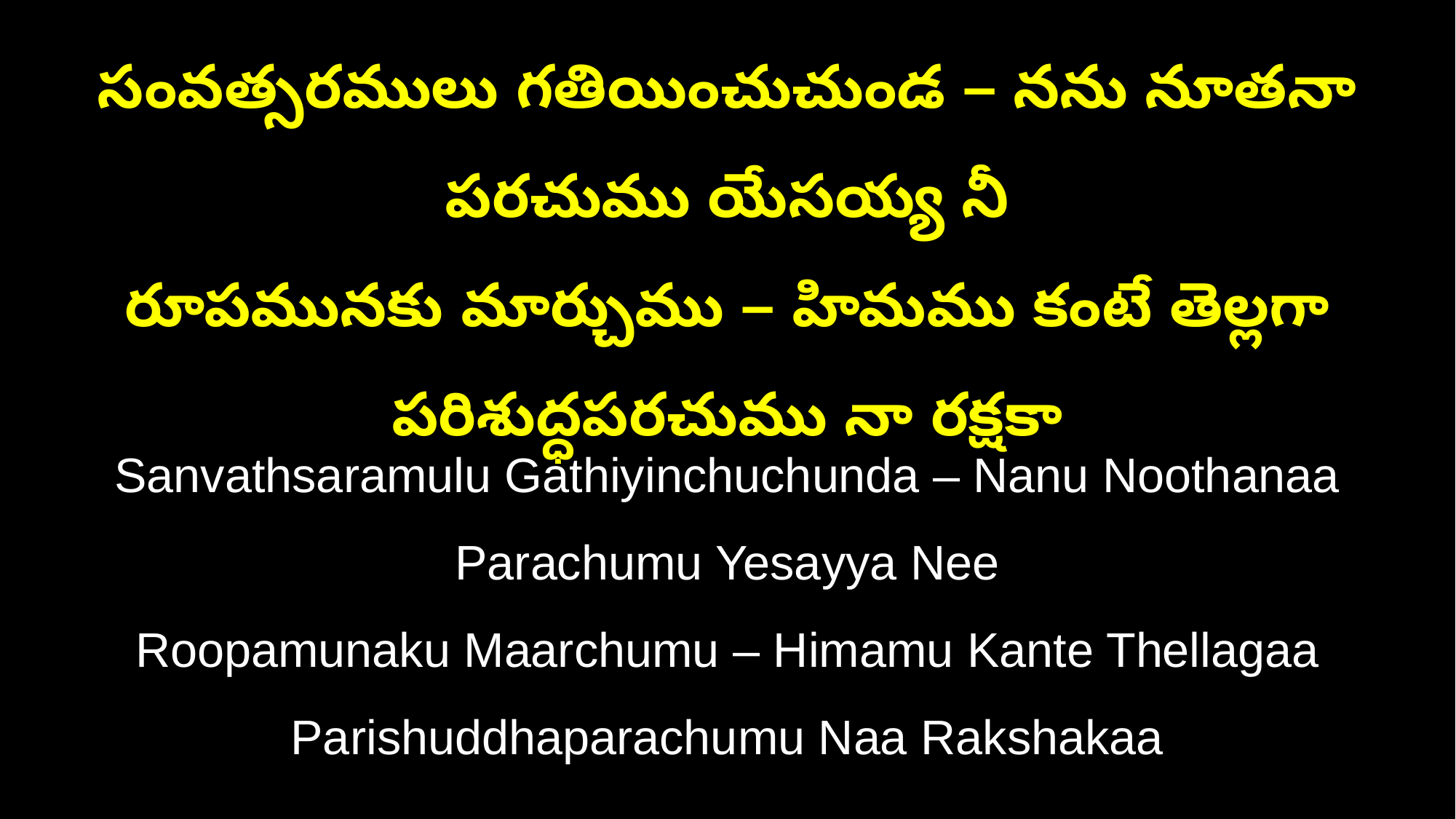

సంవత్సరములు గతియించుచుండ – నను నూతనా పరచుము యేసయ్య నీ
రూపమునకు మార్చుము – హిమము కంటే తెల్లగా పరిశుద్ధపరచుము నా రక్షకా
Sanvathsaramulu Gathiyinchuchunda – Nanu Noothanaa Parachumu Yesayya Nee
Roopamunaku Maarchumu – Himamu Kante Thellagaa Parishuddhaparachumu Naa Rakshakaa